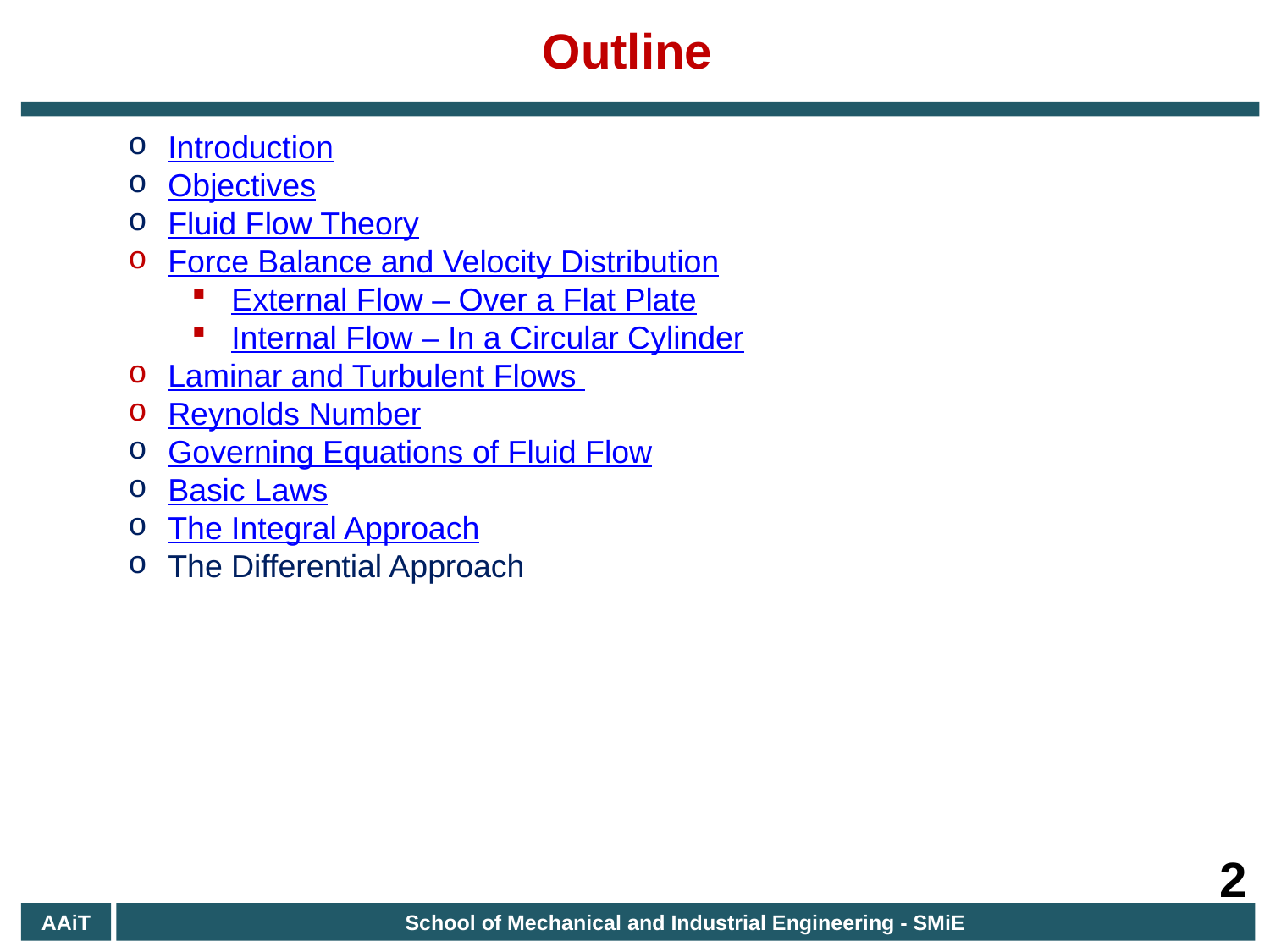

Outline

Introduction
Objectives
Fluid Flow Theory
Force Balance and Velocity Distribution
External Flow – Over a Flat Plate
Internal Flow – In a Circular Cylinder
Laminar and Turbulent Flows
Reynolds Number
Governing Equations of Fluid Flow
Basic Laws
The Integral Approach
The Differential Approach

2
AAiT
School of Mechanical and Industrial Engineering - SMiE